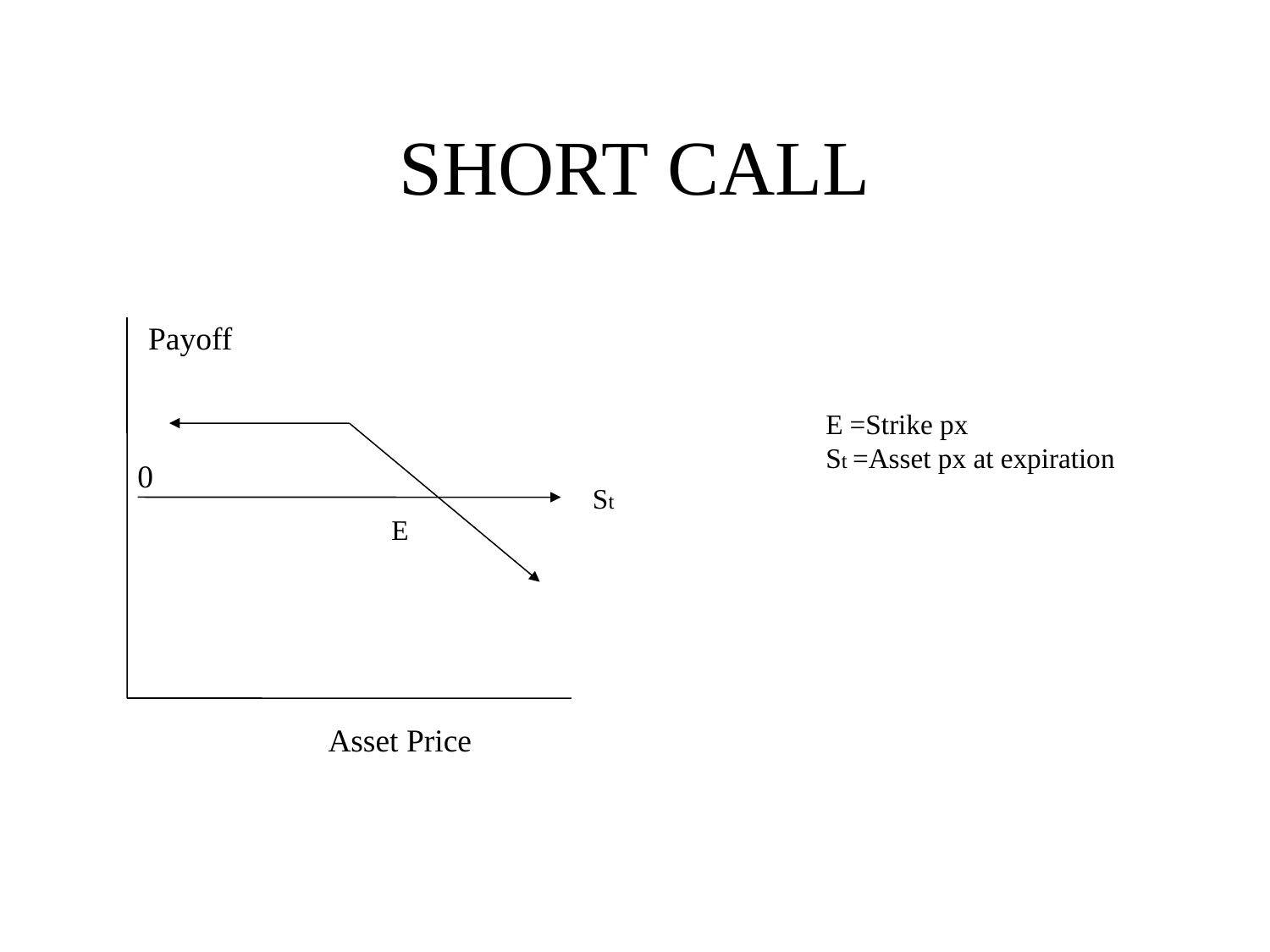

# SHORT CALL

Payoff

E =Strike px
St =Asset px at expiration

0
St

E

Asset Price